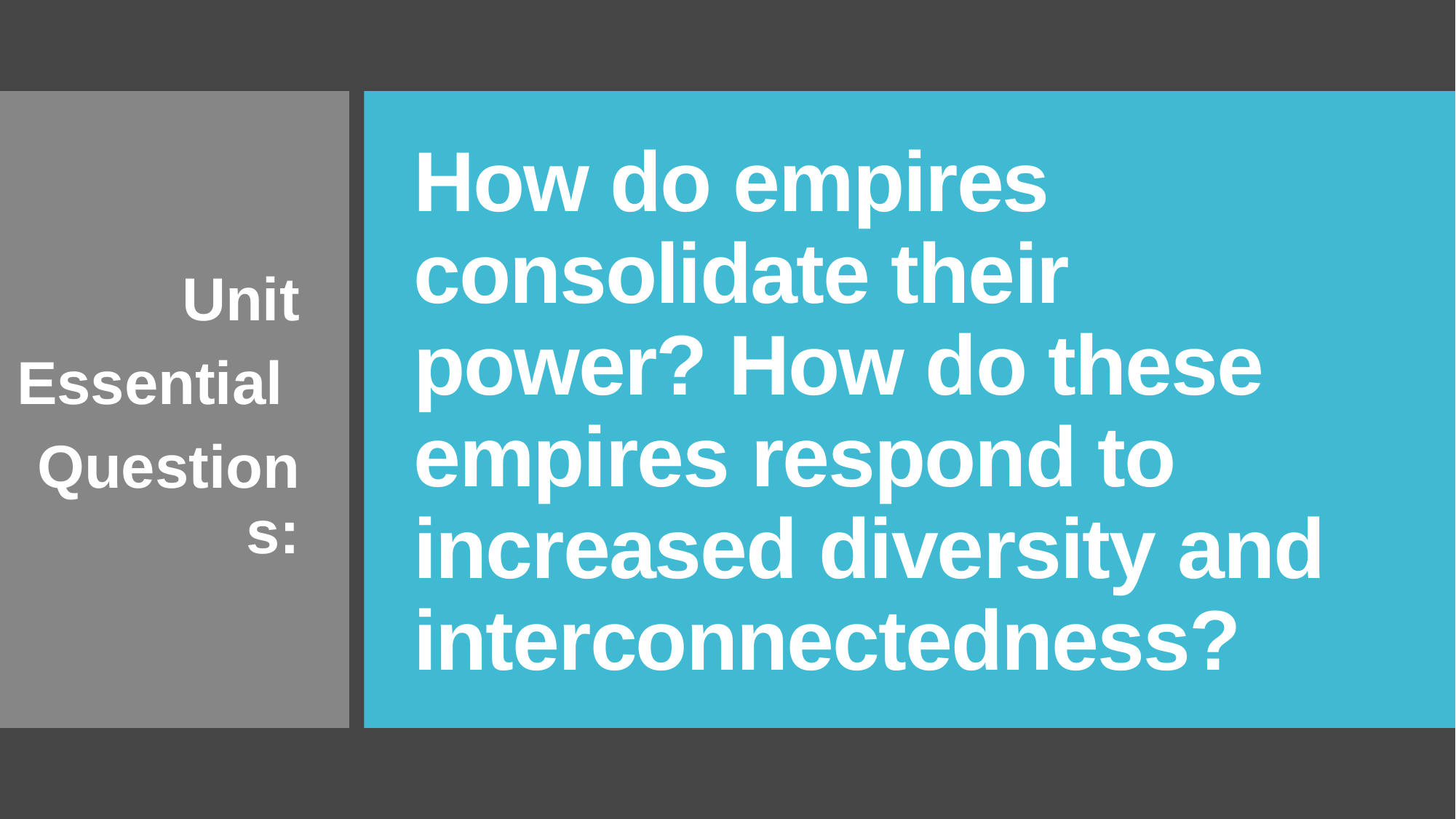

# How do empires consolidate their power? How do these empires respond to increased diversity and interconnectedness?
Unit
Essential
Questions: